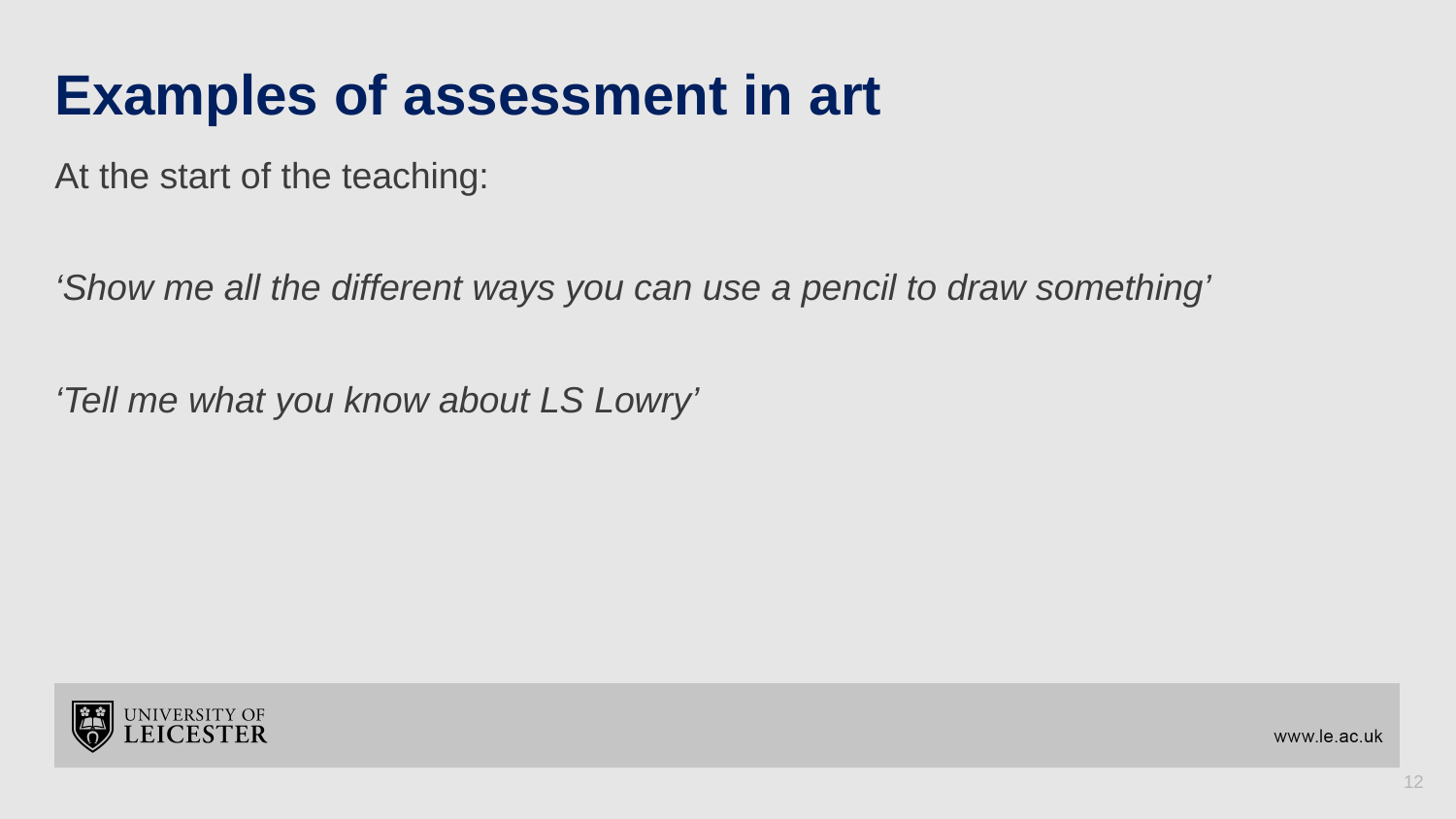

# Examples of assessment in art
At the start of the teaching:

‘Show me all the different ways you can use a pencil to draw something’

‘Tell me what you know about LS Lowry’

12